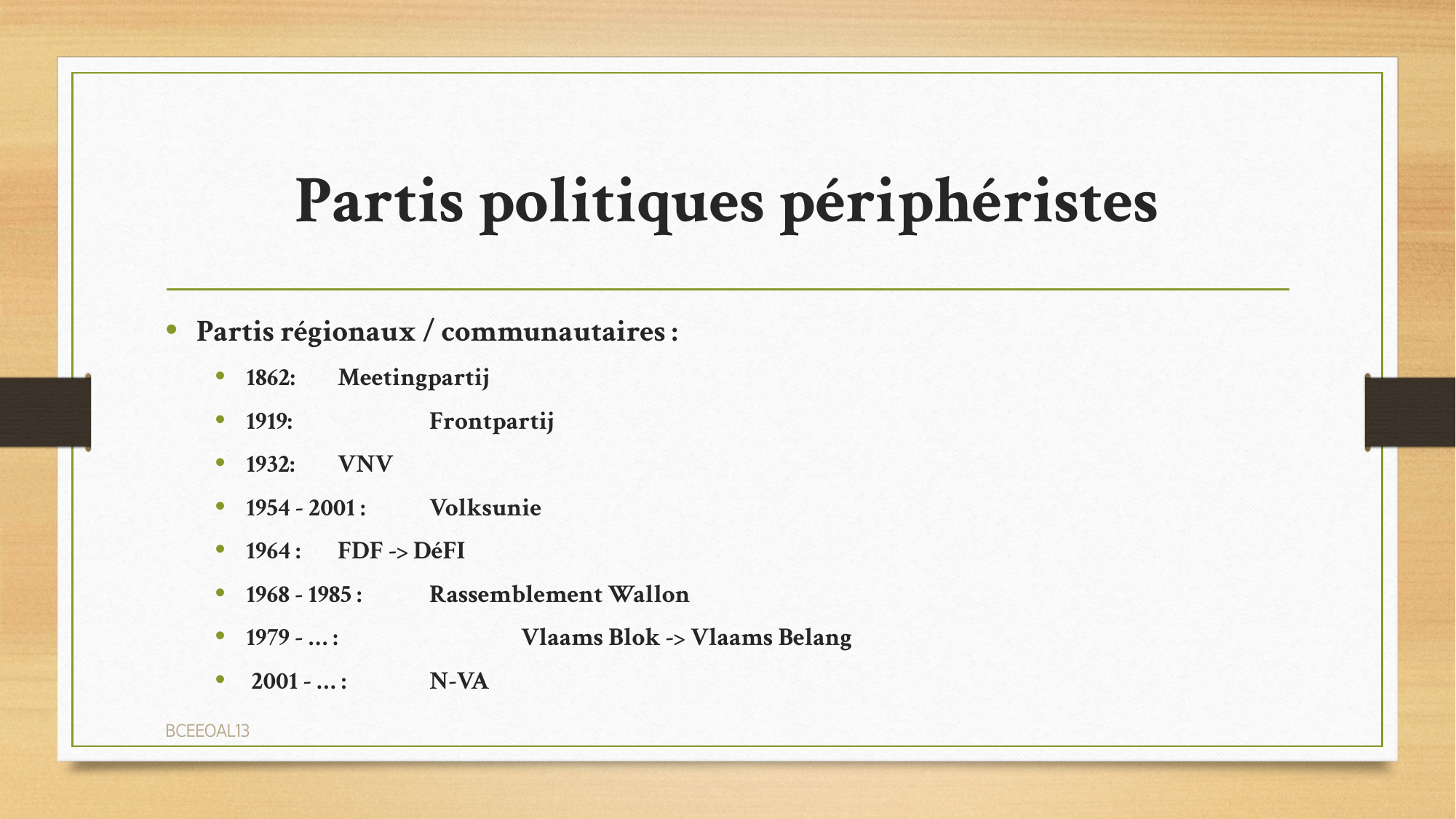

# Partis politiques périphéristes
Partis régionaux / communautaires :
1862: 			Meetingpartij
1919:	 		Frontpartij
1932:  			VNV
1954 - 2001 : 	Volksunie
1964 : 			FDF -> DéFI
1968 - 1985 : 	Rassemblement Wallon
1979 - … :	 	Vlaams Blok -> Vlaams Belang
 2001 - … : 	N-VA
BCEEOAL13